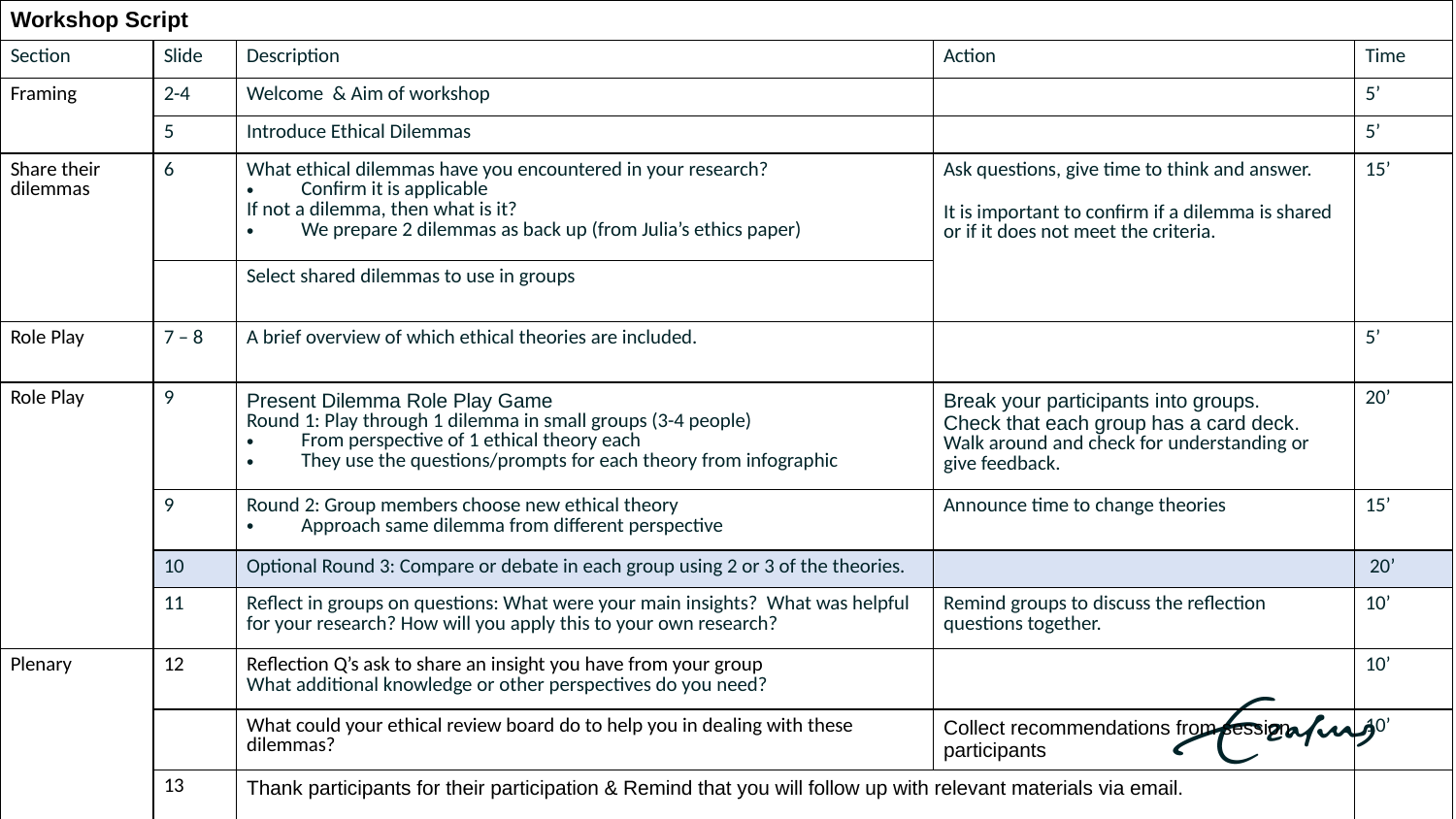

| Workshop Script |  |  |  |  |
| --- | --- | --- | --- | --- |
| Section | Slide | Description | Action | Time |
| Framing | 2-4 | Welcome  & Aim of workshop |  | 5’ |
|  | 5 | Introduce Ethical Dilemmas |  | 5’ |
| Share their dilemmas | 6 | What ethical dilemmas have you encountered in your research?  Confirm it is applicable  If not a dilemma, then what is it?  We prepare 2 dilemmas as back up (from Julia’s ethics paper) | Ask questions, give time to think and answer.  It is important to confirm if a dilemma is shared or if it does not meet the criteria. | 15’ |
|  |  | Select shared dilemmas to use in groups |  |  |
| Role Play | 7 – 8 | A brief overview of which ethical theories are included. |  | 5’ |
| Role Play | 9 | Present Dilemma Role Play Game   Round 1: Play through 1 dilemma in small groups (3-4 people)  From perspective of 1 ethical theory each  They use the questions/prompts for each theory from infographic | Break your participants into groups.  Check that each group has a card deck.  Walk around and check for understanding or give feedback. | 20’ |
|  | 9 | Round 2: Group members choose new ethical theory   Approach same dilemma from different perspective | Announce time to change theories | 15’ |
|  | 10 | Optional Round 3: Compare or debate in each group using 2 or 3 of the theories. |  | 20’ |
|  | 11 | Reflect in groups on questions: What were your main insights?  What was helpful for your research? How will you apply this to your own research? | Remind groups to discuss the reflection questions together. | 10’ |
| Plenary | 12 | Reflection Q’s ask to share an insight you have from your group  What additional knowledge or other perspectives do you need? |  | 10’ |
|  |  | What could your ethical review board do to help you in dealing with these dilemmas? | Collect recommendations from session participants | 10’ |
|  | 13 | Thank participants for their participation & Remind that you will follow up with relevant materials via email. |  |  |